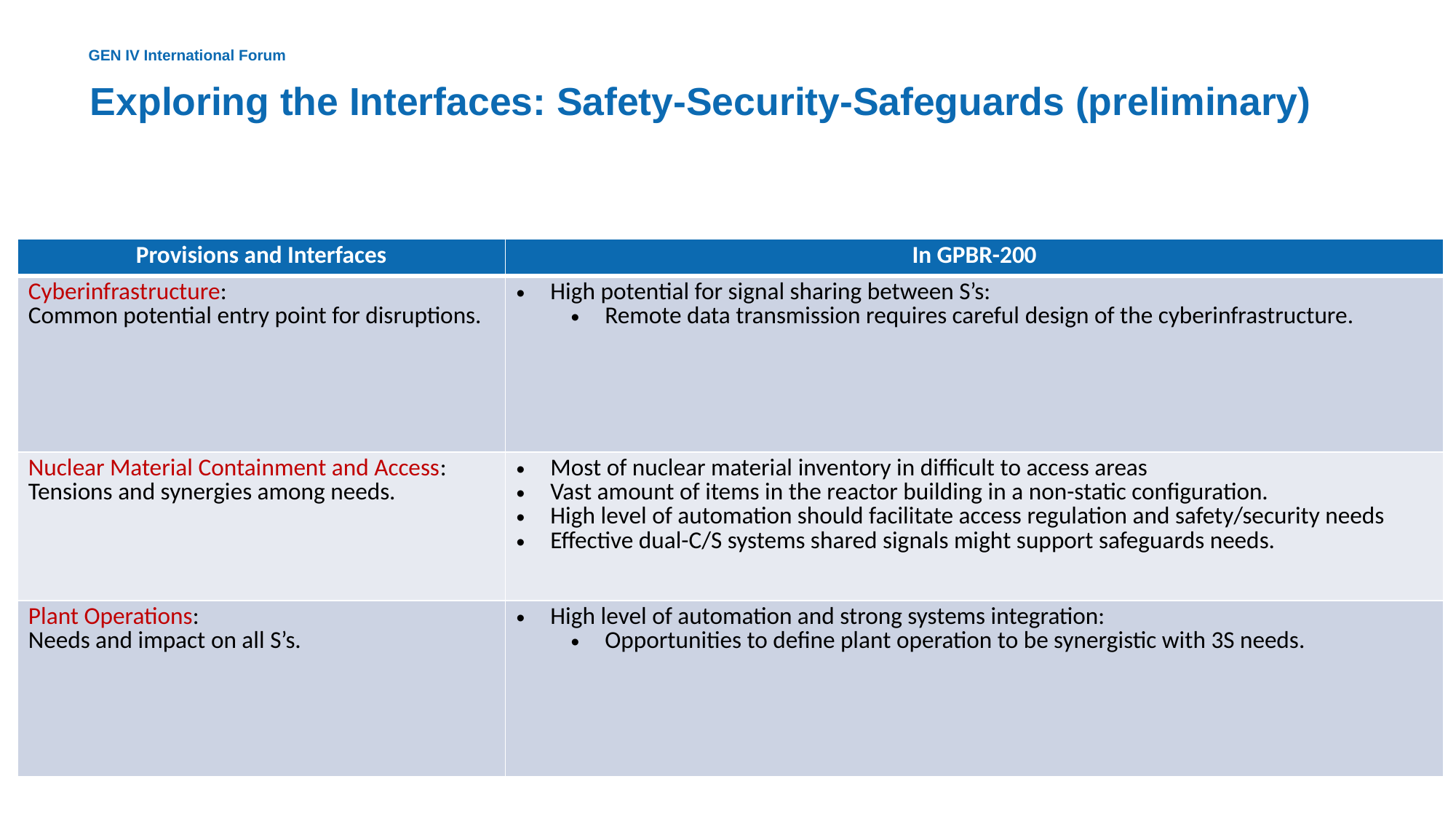

# Exploring the Interfaces: Safety-Security-Safeguards (preliminary)
| Provisions and Interfaces | In GPBR-200 |
| --- | --- |
| Cyberinfrastructure: Common potential entry point for disruptions. | High potential for signal sharing between S’s: Remote data transmission requires careful design of the cyberinfrastructure. |
| Nuclear Material Containment and Access: Tensions and synergies among needs. | Most of nuclear material inventory in difficult to access areas Vast amount of items in the reactor building in a non-static configuration. High level of automation should facilitate access regulation and safety/security needs Effective dual-C/S systems shared signals might support safeguards needs. |
| Plant Operations: Needs and impact on all S’s. | High level of automation and strong systems integration: Opportunities to define plant operation to be synergistic with 3S needs. |
12